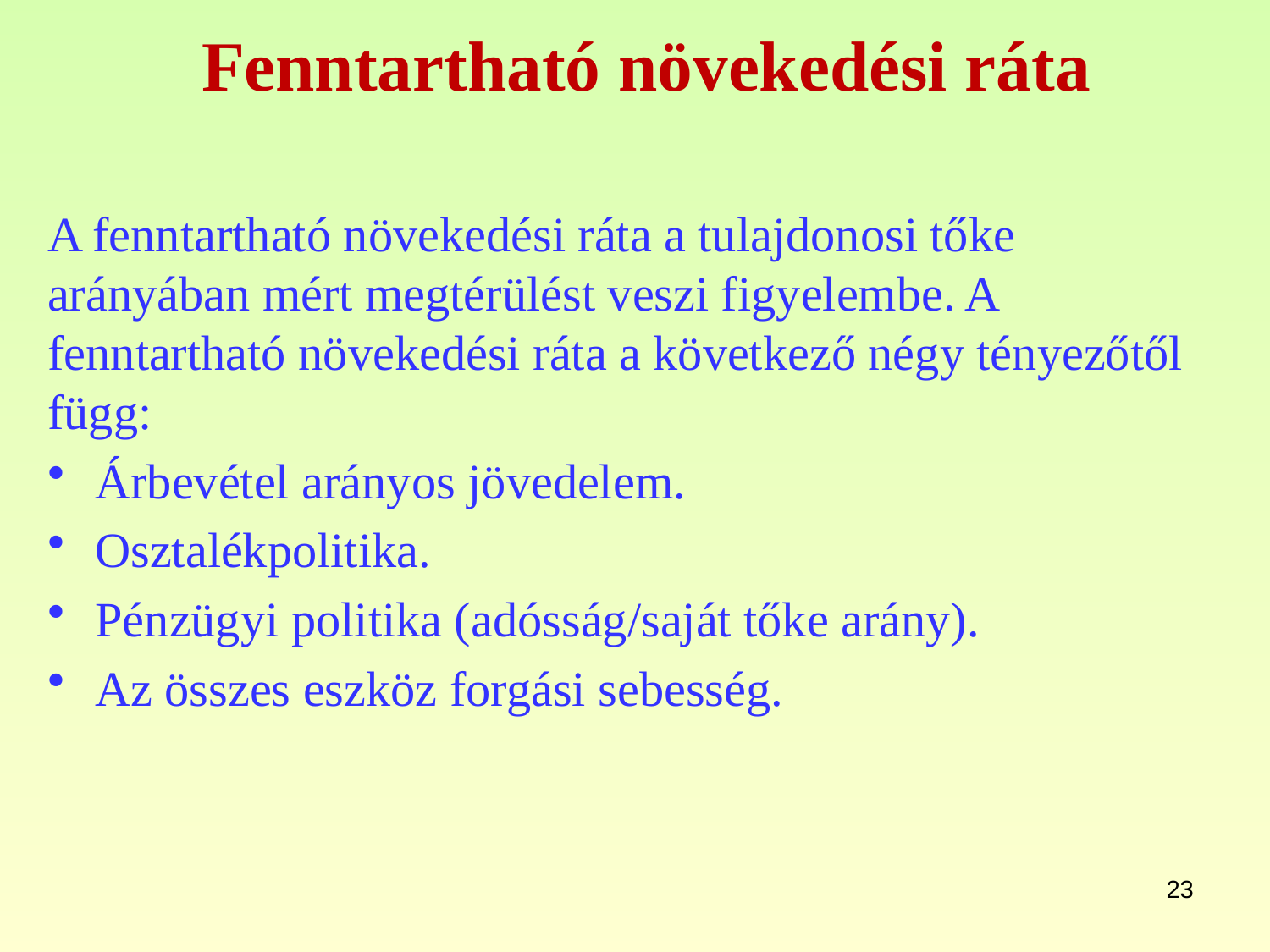

# Fenntartható növekedési ráta
A fenntartható növekedési ráta a tulajdonosi tőke arányában mért megtérülést veszi figyelembe. A fenntartható növekedési ráta a következő négy tényezőtől függ:
Árbevétel arányos jövedelem.
Osztalékpolitika.
Pénzügyi politika (adósság/saját tőke arány).
Az összes eszköz forgási sebesség.
23